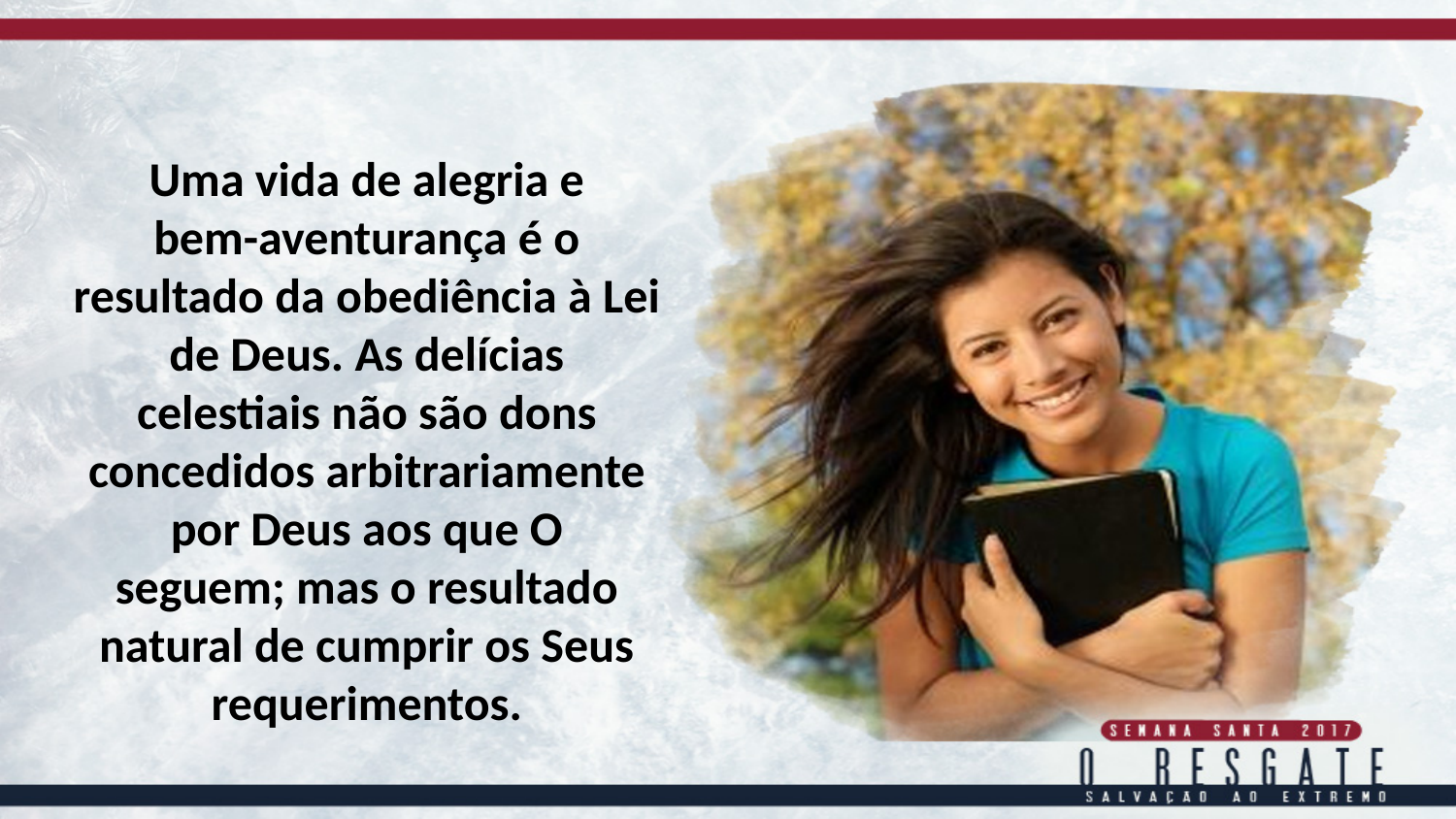

Uma vida de alegria e
bem-aventurança é o resultado da obediência à Lei de Deus. As delícias
celestiais não são dons concedidos arbitrariamente por Deus aos que O
seguem; mas o resultado natural de cumprir os Seus requerimentos.